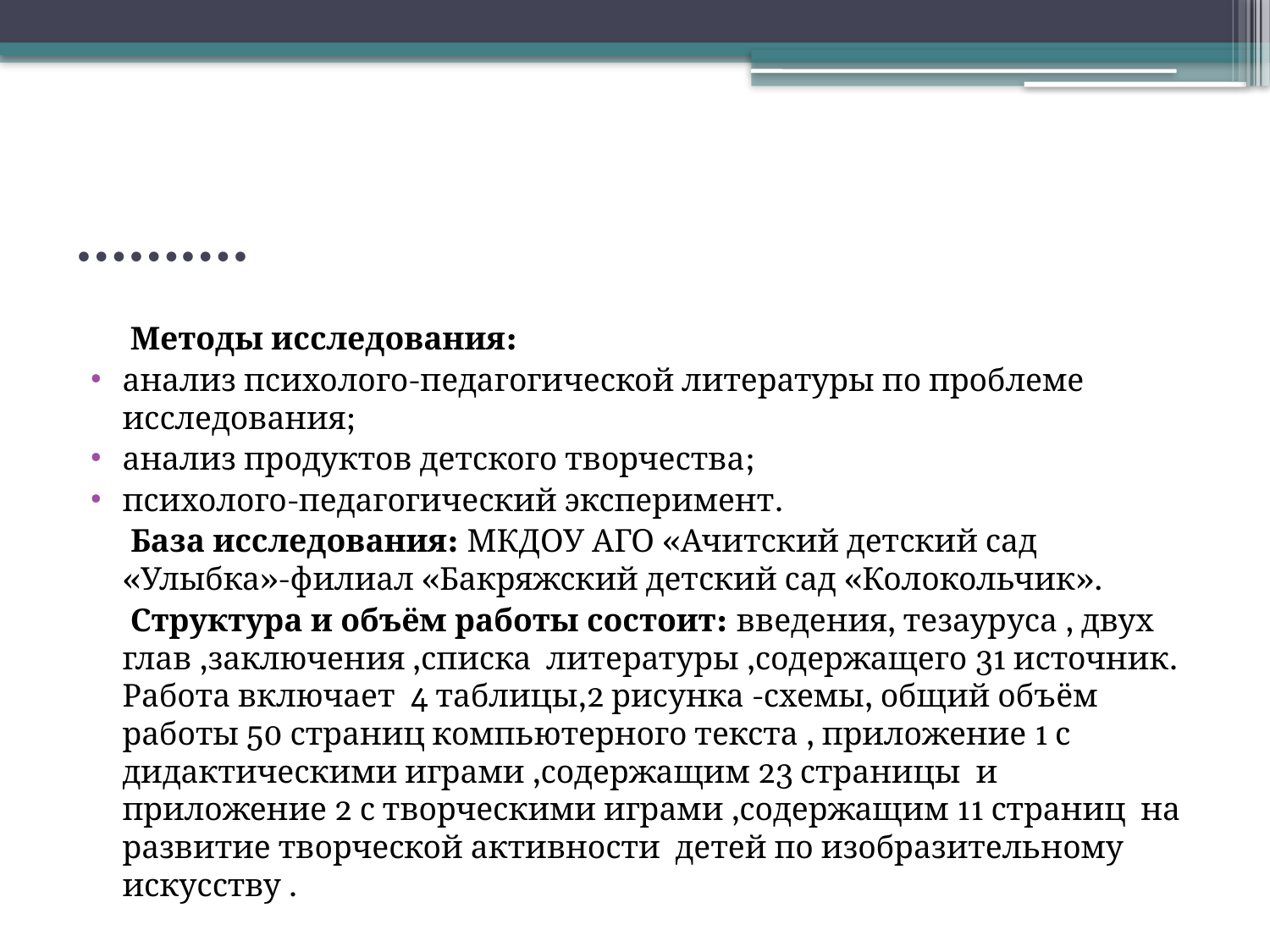

# ……….
     Методы исследования:
анализ психолого-педагогической литературы по проблеме исследования;
анализ продуктов детского творчества;
психолого-педагогический эксперимент.
     База исследования: МКДОУ АГО «Ачитский детский сад «Улыбка»-филиал «Бакряжский детский сад «Колокольчик».
     Структура и объём работы состоит: введения, тезауруса , двух глав ,заключения ,списка  литературы ,содержащего 31 источник. Работа включает  4 таблицы,2 рисунка -схемы, общий объём работы 50 страниц компьютерного текста , приложение 1 с дидактическими играми ,содержащим 23 страницы  и приложение 2 с творческими играми ,содержащим 11 страниц  на развитие творческой активности  детей по изобразительному искусству .